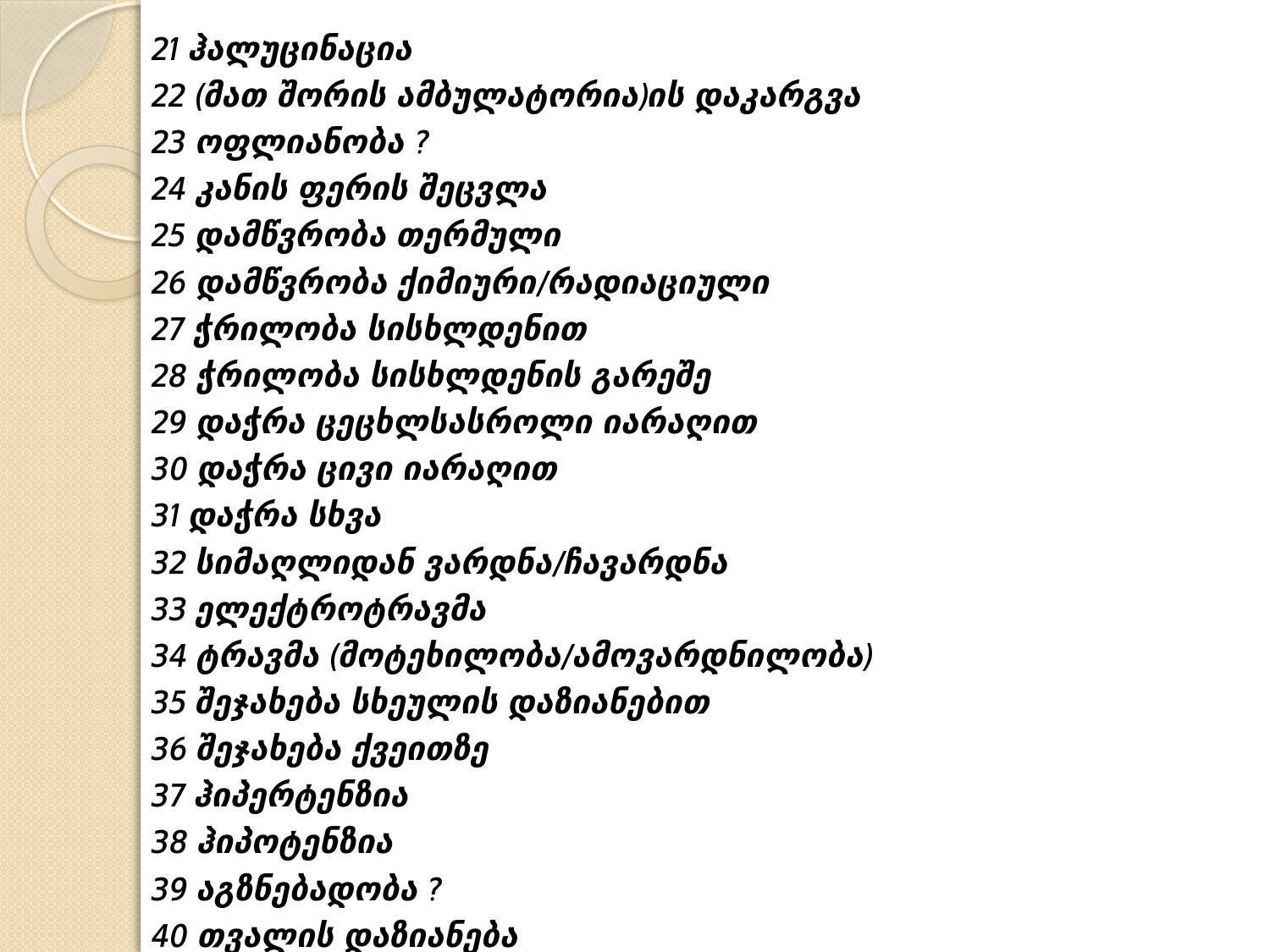

21 ჰალუცინაცია
22 (მათ შორის ამბულატორია)ის დაკარგვა
23 ოფლიანობა ?
24 კანის ფერის შეცვლა
25 დამწვრობა თერმული
26 დამწვრობა ქიმიური/რადიაციული
27 ჭრილობა სისხლდენით
28 ჭრილობა სისხლდენის გარეშე
29 დაჭრა ცეცხლსასროლი იარაღით
30 დაჭრა ცივი იარაღით
31 დაჭრა სხვა
32 სიმაღლიდან ვარდნა/ჩავარდნა
33 ელექტროტრავმა
34 ტრავმა (მოტეხილობა/ამოვარდნილობა)
35 შეჯახება სხეულის დაზიანებით
36 შეჯახება ქვეითზე
37 ჰიპერტენზია
38 ჰიპოტენზია
39 აგზნებადობა ?
40 თვალის დაზიანება